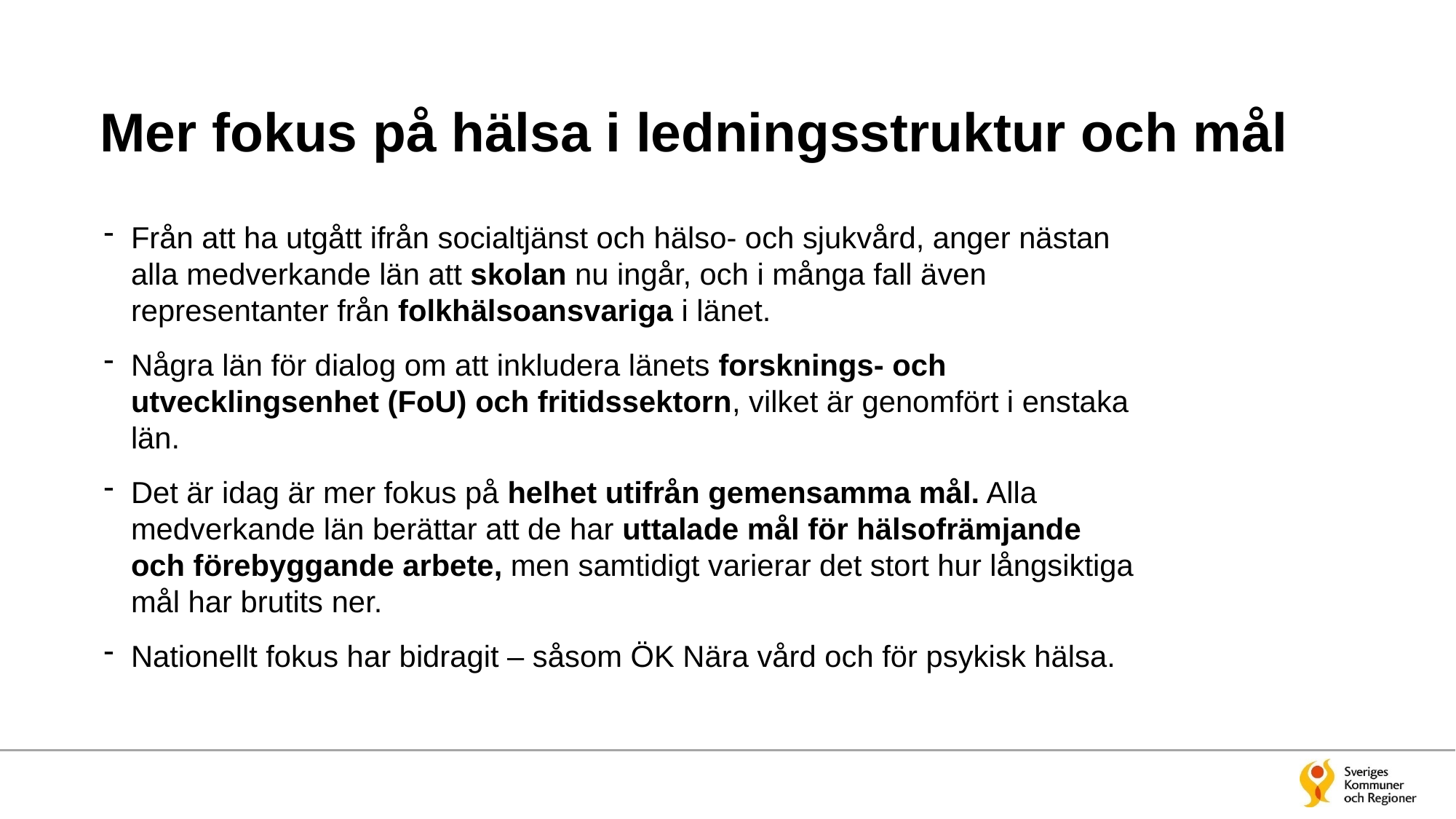

# Mer fokus på hälsa i ledningsstruktur och mål
Från att ha utgått ifrån socialtjänst och hälso- och sjukvård, anger nästan alla medverkande län att skolan nu ingår, och i många fall även representanter från folkhälsoansvariga i länet.
Några län för dialog om att inkludera länets forsknings- och utvecklingsenhet (FoU) och fritidssektorn, vilket är genomfört i enstaka län.
Det är idag är mer fokus på helhet utifrån gemensamma mål. Alla medverkande län berättar att de har uttalade mål för hälsofrämjande och förebyggande arbete, men samtidigt varierar det stort hur långsiktiga mål har brutits ner.
Nationellt fokus har bidragit – såsom ÖK Nära vård och för psykisk hälsa.